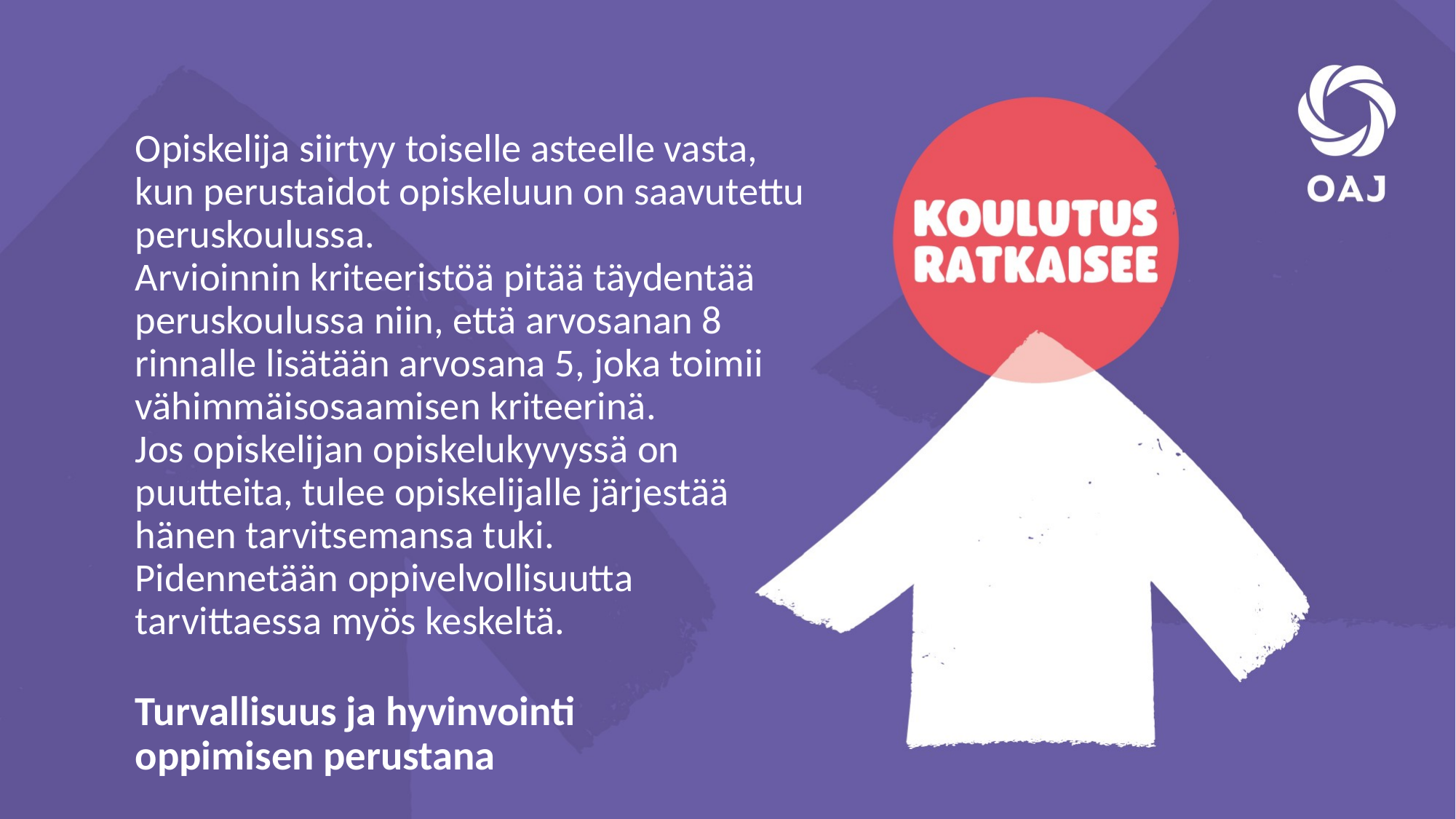

Opiskelija siirtyy toiselle asteelle vasta, kun perustaidot opiskeluun on saavutettu peruskoulussa.
Arvioinnin kriteeristöä pitää täydentää peruskoulussa niin, että arvosanan 8 rinnalle lisätään arvosana 5, joka toimii vähimmäisosaamisen kriteerinä.
Jos opiskelijan opiskelukyvyssä on puutteita, tulee opiskelijalle järjestää hänen tarvitsemansa tuki.
Pidennetään oppivelvollisuutta tarvittaessa myös keskeltä.
Turvallisuus ja hyvinvointi oppimisen perustana